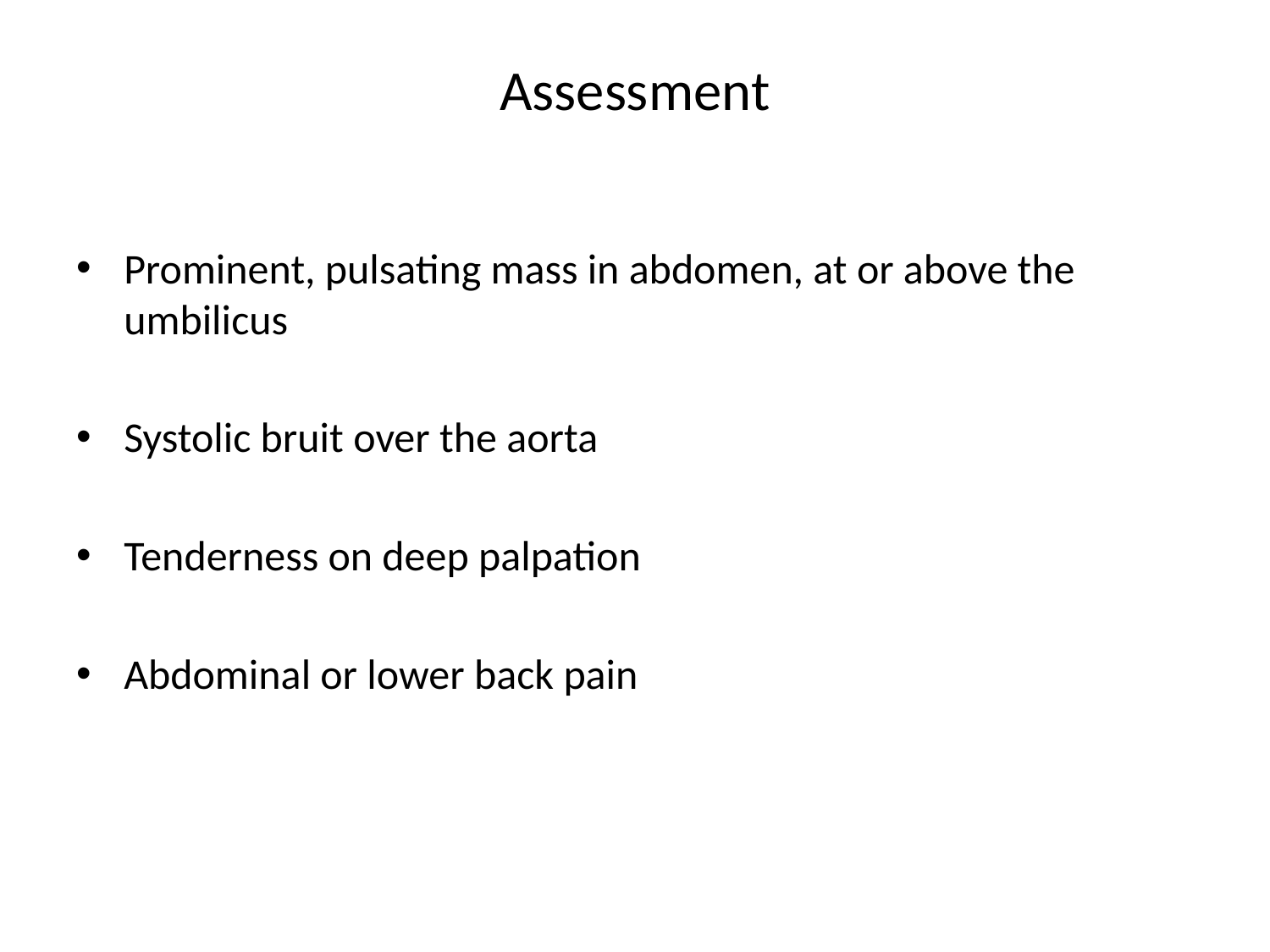

# Assessment

Prominent, pulsating mass in abdomen, at or above the umbilicus

Systolic bruit over the aorta

Tenderness on deep palpation

Abdominal or lower back pain